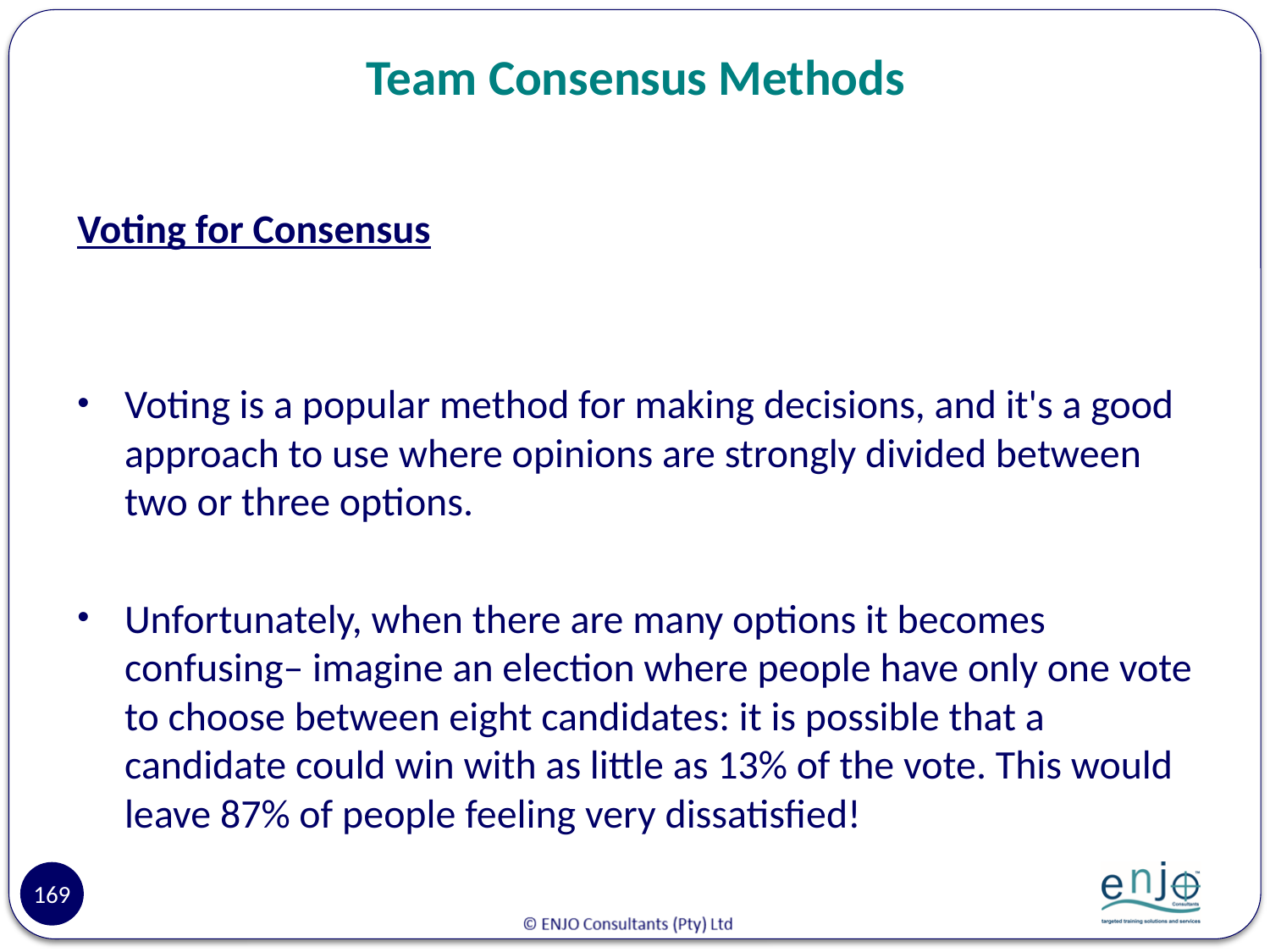

# Team Consensus Methods
Voting for Consensus

Voting is a popular method for making decisions, and it's a good approach to use where opinions are strongly divided between two or three options.

Unfortunately, when there are many options it becomes confusing– imagine an election where people have only one vote to choose between eight candidates: it is possible that a candidate could win with as little as 13% of the vote. This would leave 87% of people feeling very dissatisfied!

169